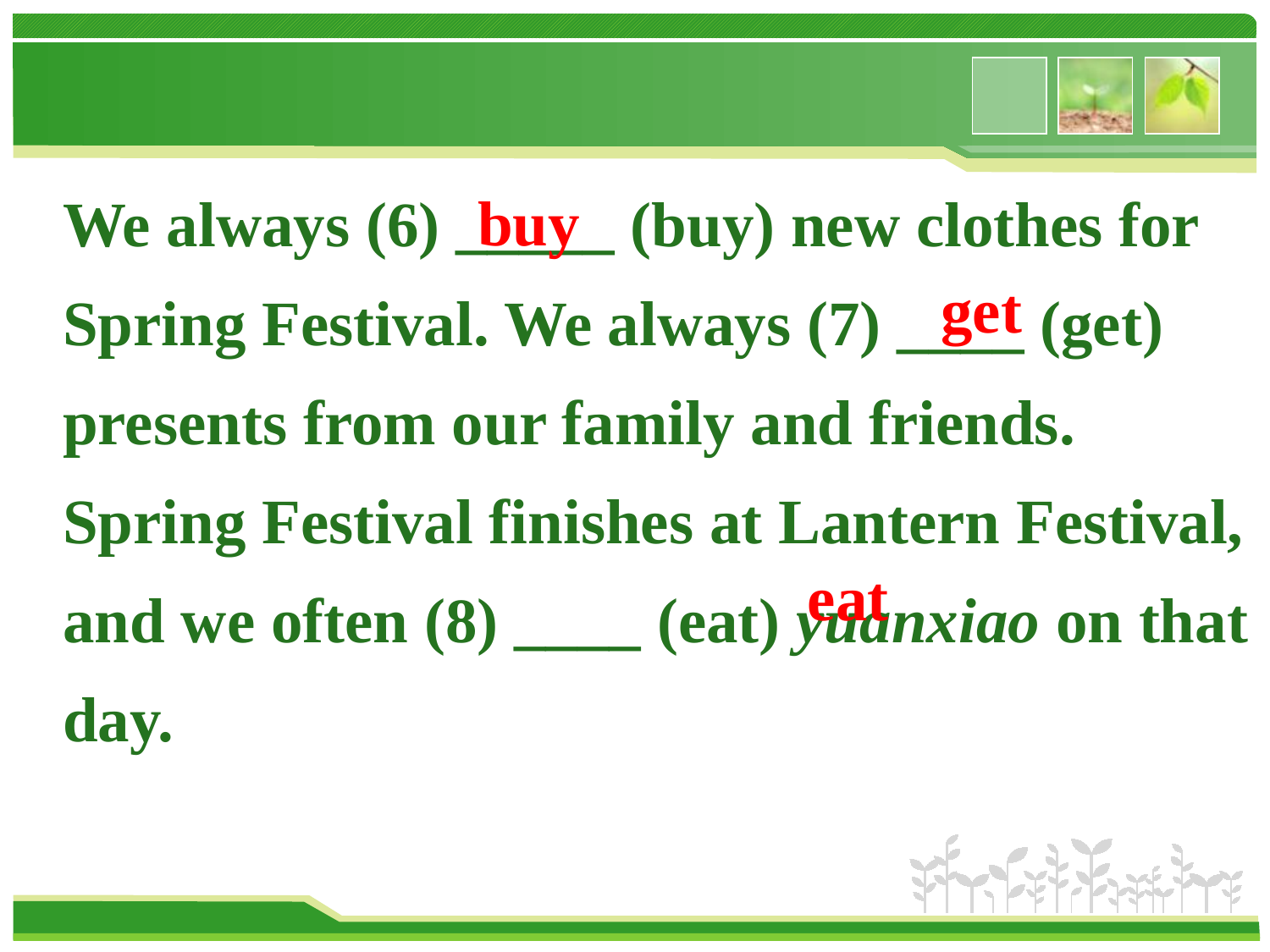

We always (6) _____ (buy) new clothes for Spring Festival. We always (7) ____ (get) presents from our family and friends. Spring Festival finishes at Lantern Festival, and we often (8) ____ (eat) yuanxiao on that day.
buy
get
eat